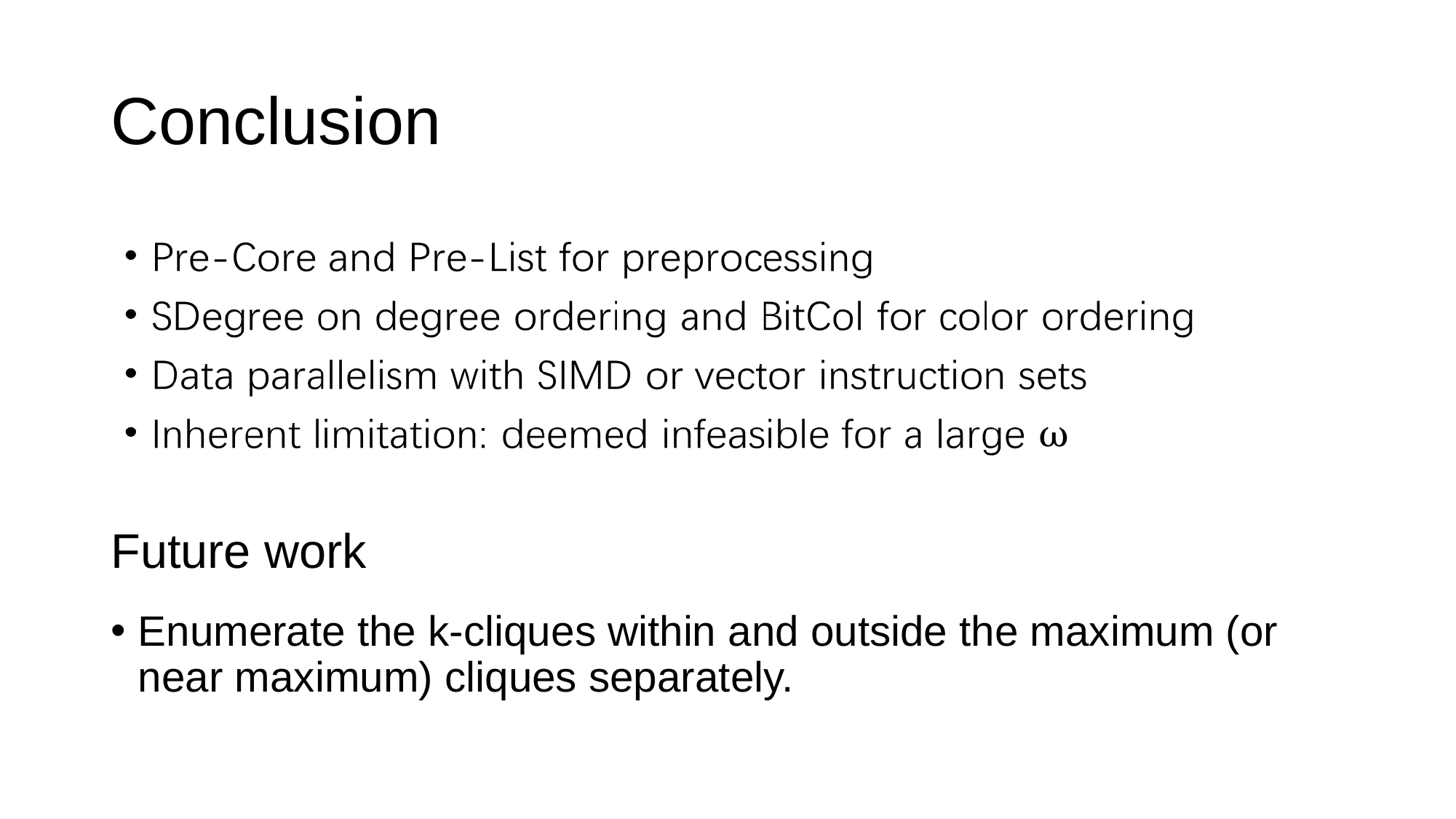

# Conclusion

Future work
Enumerate the k-cliques within and outside the maximum (or  near maximum) cliques separately.